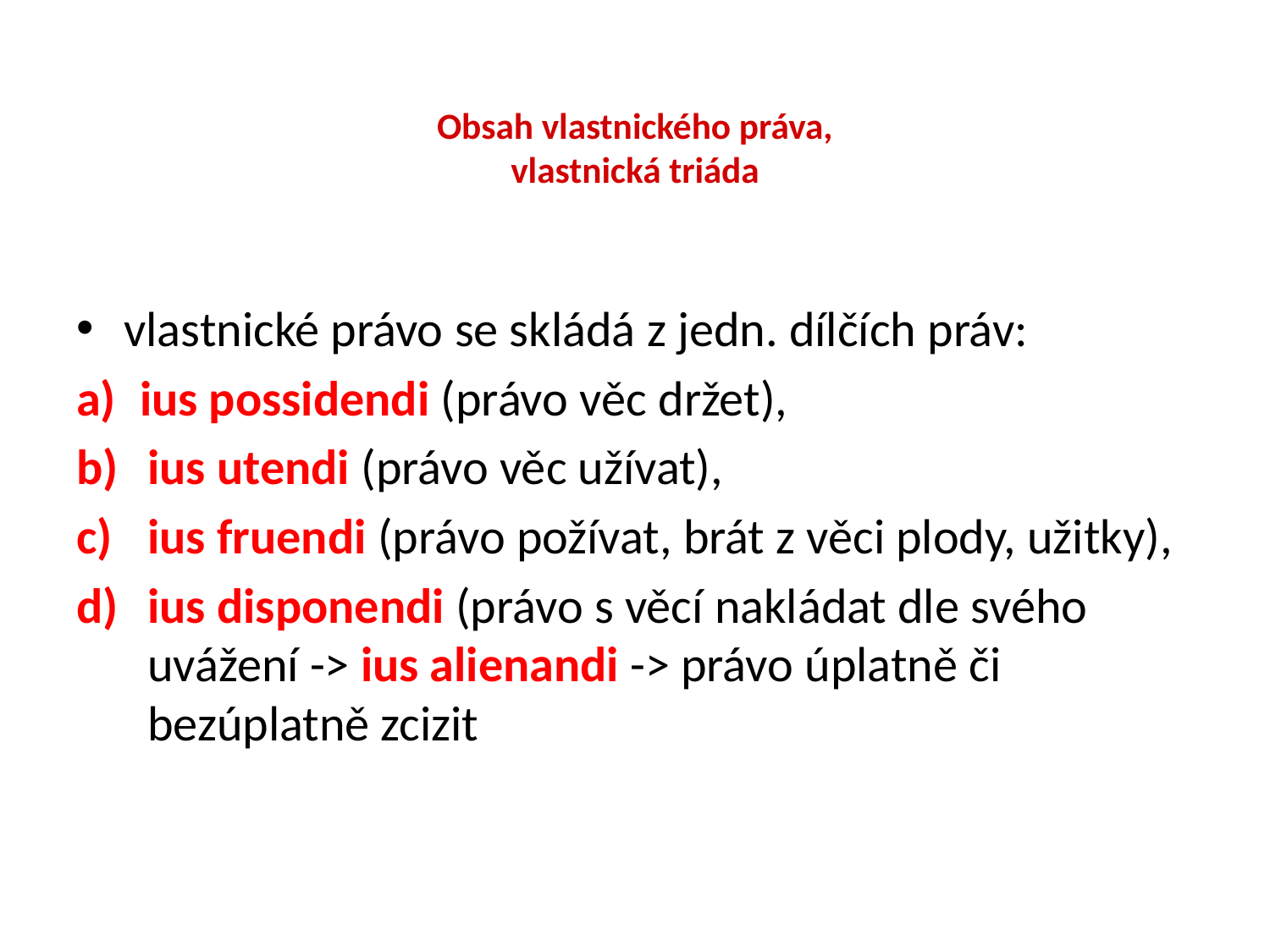

# Obsah vlastnického práva, vlastnická triáda

vlastnické právo se skládá z jedn. dílčích práv:
ius possidendi (právo věc držet),
ius utendi (právo věc užívat),
ius fruendi (právo požívat, brát z věci plody, užitky),
ius disponendi (právo s věcí nakládat dle svého uvážení -> ius alienandi -> právo úplatně či bezúplatně zcizit